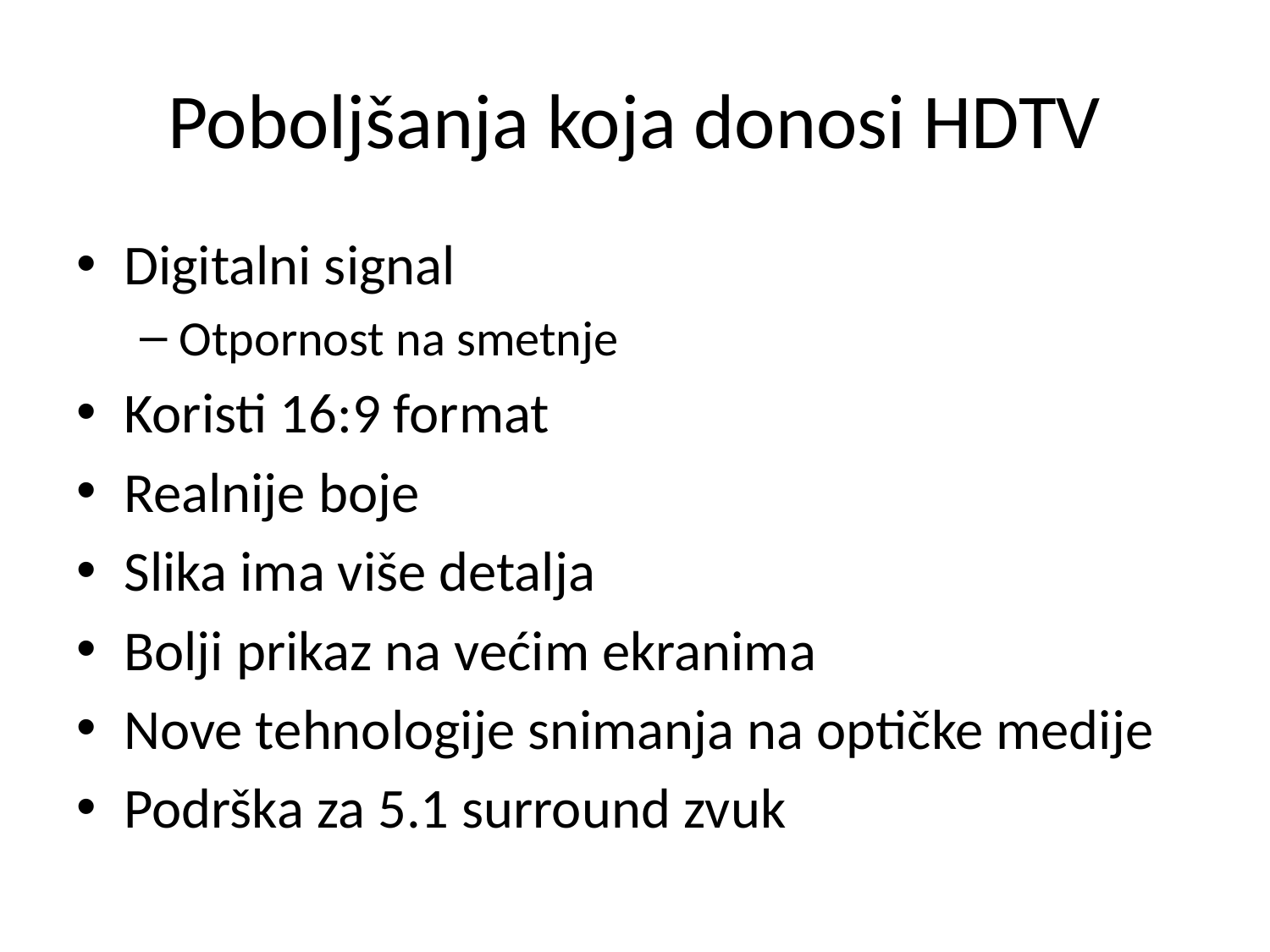

# Poboljšanja koja donosi HDTV
Digitalni signal
Otpornost na smetnje
Koristi 16:9 format
Realnije boje
Slika ima više detalja
Bolji prikaz na većim ekranima
Nove tehnologije snimanja na optičke medije
Podrška za 5.1 surround zvuk